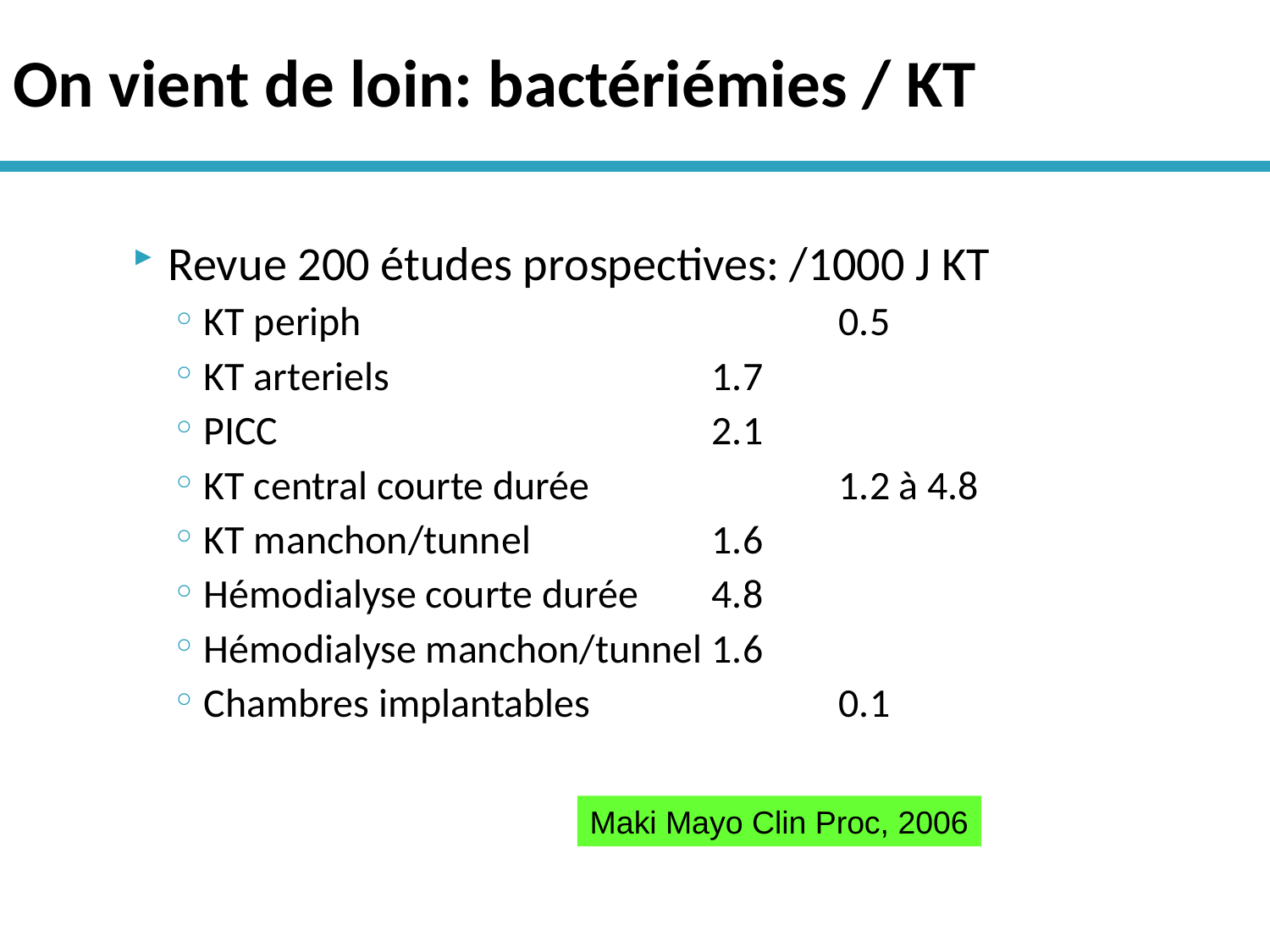

On vient de loin: bactériémies / KT
Revue 200 études prospectives: /1000 J KT
KT periph				0.5
KT arteriels			1.7
PICC				2.1
KT central courte durée		1.2 à 4.8
KT manchon/tunnel		1.6
Hémodialyse courte durée	4.8
Hémodialyse manchon/tunnel	1.6
Chambres implantables		0.1

Maki Mayo Clin Proc, 2006